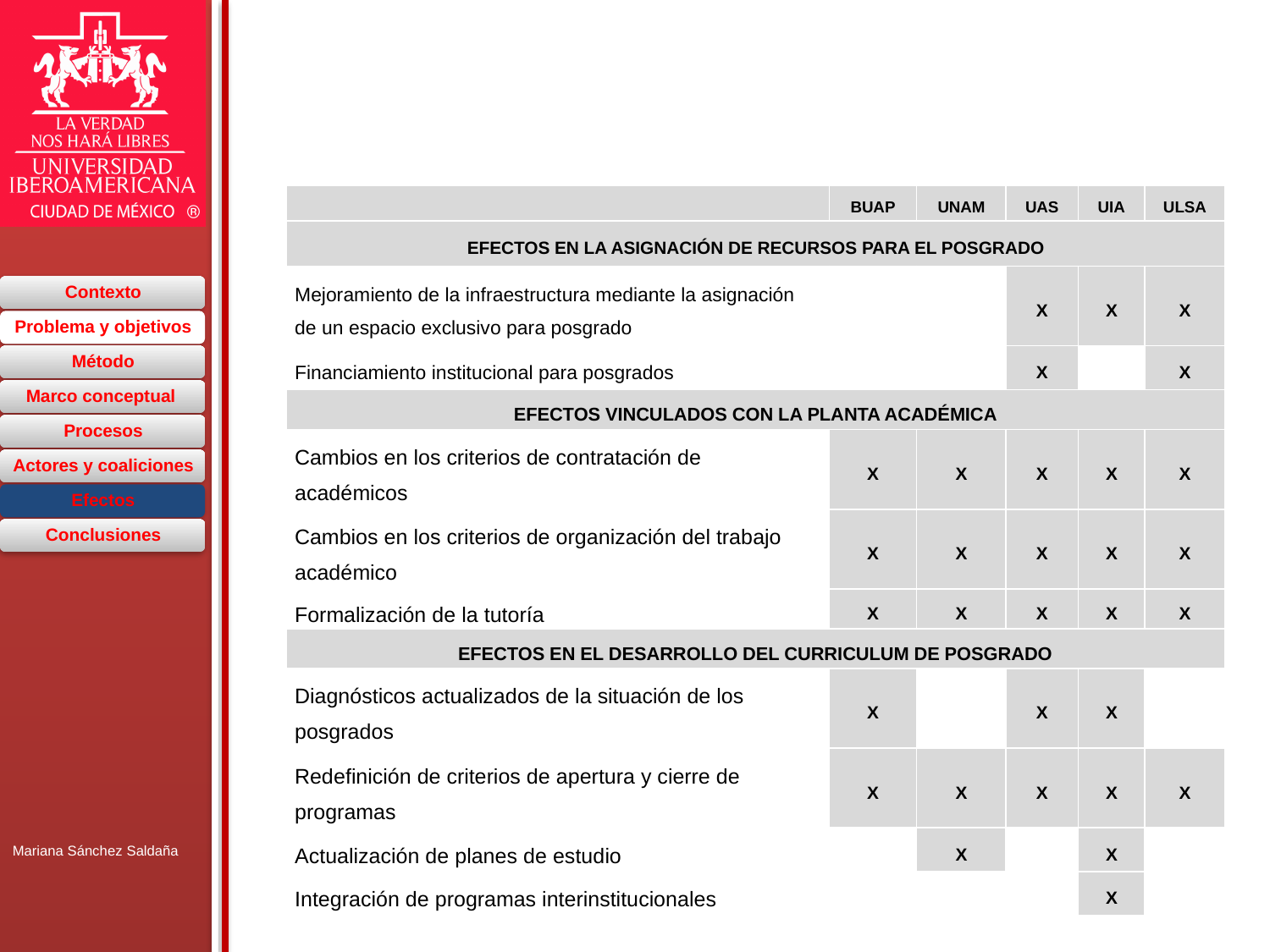

# Efectos de la implantación del PNPC
|  | BUAP | UNAM | UAS | UIA | ULSA |
| --- | --- | --- | --- | --- | --- |
| EFECTOS EN LA ASIGNACIÓN DE RECURSOS PARA EL POSGRADO |  |  |  |  |  |
| Mejoramiento de la infraestructura mediante la asignación de un espacio exclusivo para posgrado |  |  | X | X | X |
| Financiamiento institucional para posgrados |  |  | X |  | X |
| EFECTOS VINCULADOS CON LA PLANTA ACADÉMICA |  |  |  |  |  |
| Cambios en los criterios de contratación de académicos | X | X | X | X | X |
| Cambios en los criterios de organización del trabajo académico | X | X | X | X | X |
| Formalización de la tutoría | X | X | X | X | X |
| EFECTOS EN EL DESARROLLO DEL CURRICULUM DE POSGRADO |  |  |  |  |  |
| Diagnósticos actualizados de la situación de los posgrados | X |  | X | X |  |
| Redefinición de criterios de apertura y cierre de programas | X | X | X | X | X |
| Actualización de planes de estudio |  | X |  | X |  |
| Integración de programas interinstitucionales |  |  |  | X |  |
Contexto
Problema y objetivos
Método
Marco conceptual
Procesos
Actores y coaliciones
Efectos
Conclusiones